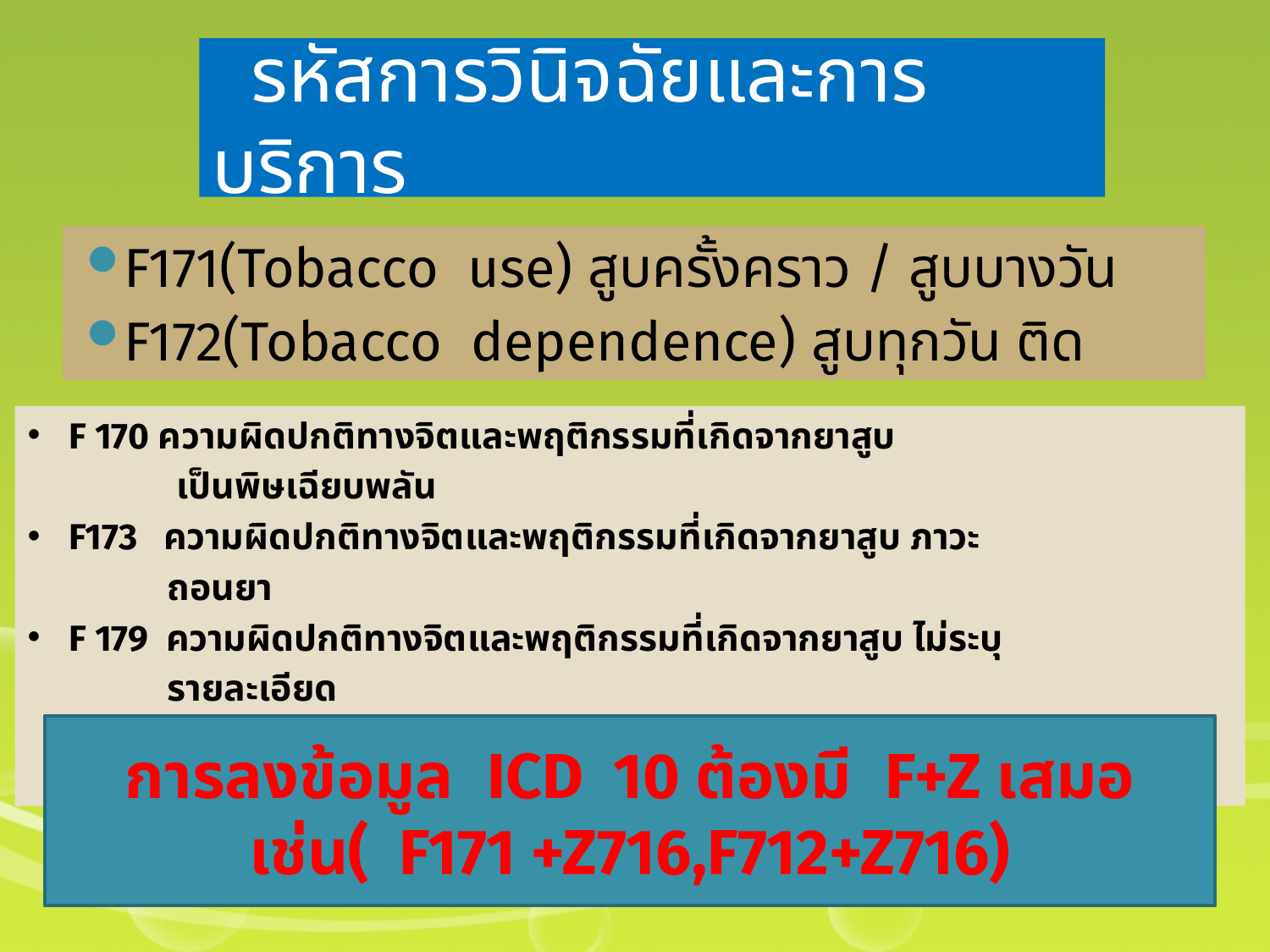

# รหัสการวินิจฉัยและการบริการ
F171(Tobacco  use) สูบครั้งคราว / สูบบางวัน
F172(Tobacco  dependence) สูบทุกวัน ติด

F 170 ความผิดปกติทางจิตและพฤติกรรมที่เกิดจากยาสูบ
                เป็นพิษเฉียบพลัน
F173   ความผิดปกติทางจิตและพฤติกรรมที่เกิดจากยาสูบ ภาวะ
               ถอนยา
F 179  ความผิดปกติทางจิตและพฤติกรรมที่เกิดจากยาสูบ ไม่ระบุ
               รายละเอียด

การลงข้อมูล  ICD  10 ต้องมี  F+Z เสมอ
เช่น(  F171 +Z716,F712+Z716)